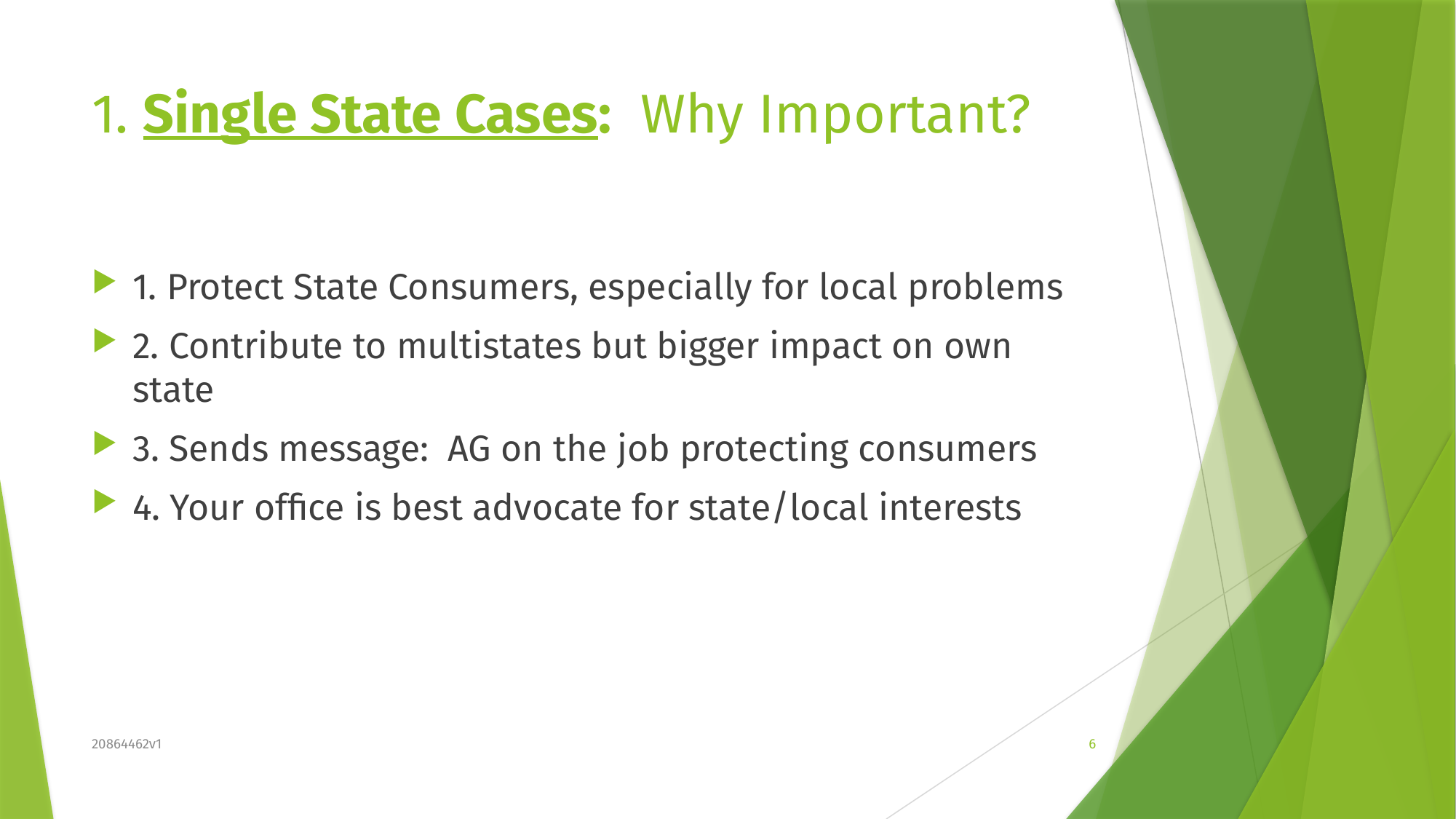

# 1. Single State Cases:  Why Important?
1. Protect State Consumers, especially for local problems
2. Contribute to multistates but bigger impact on own state
3. Sends message:  AG on the job protecting consumers
4. Your office is best advocate for state/local interests
20864462v1
6